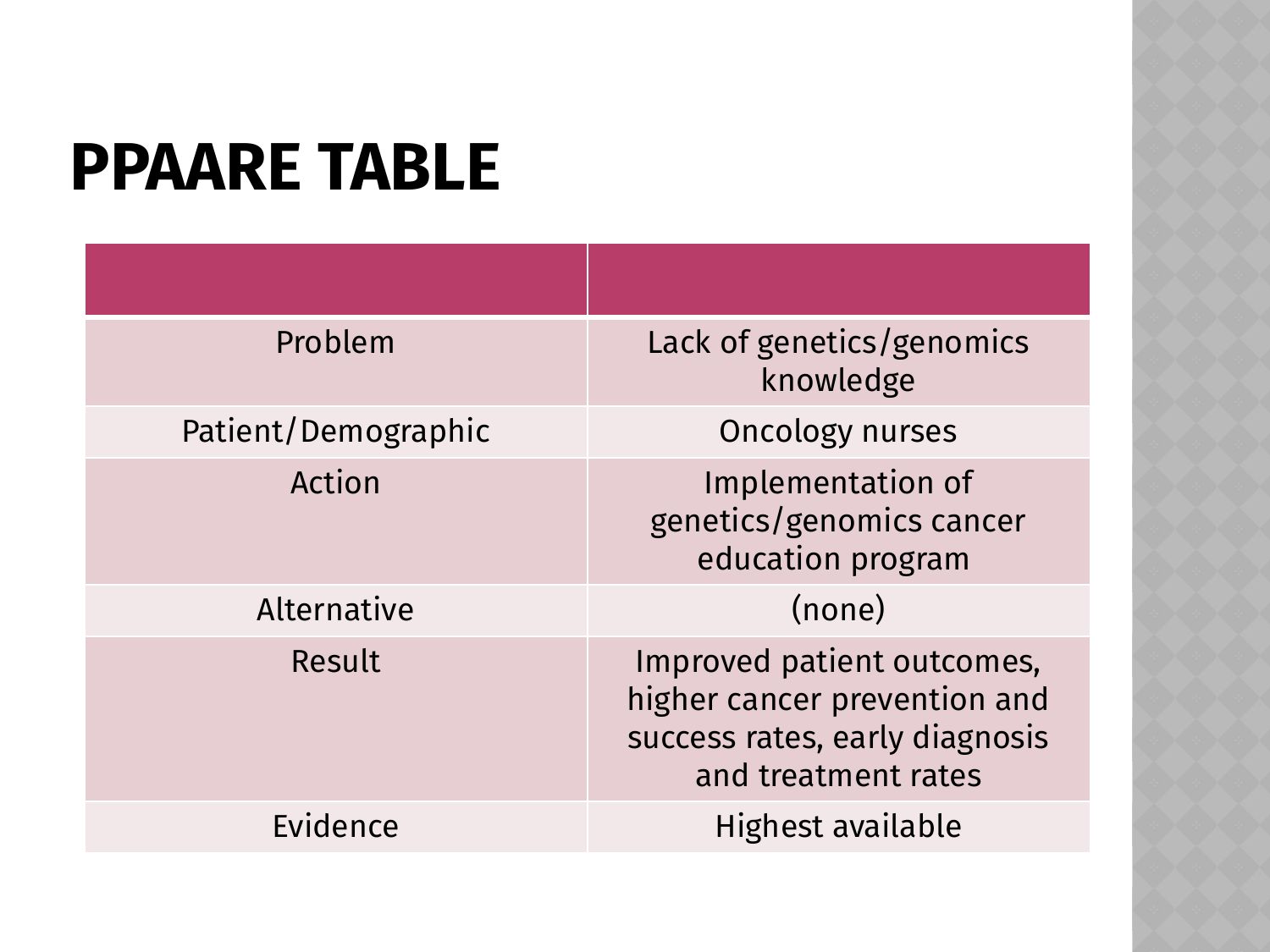

# PPAARE Table
|  |  |
| --- | --- |
| Problem | Lack of genetics/genomics knowledge |
| Patient/Demographic | Oncology nurses |
| Action | Implementation of genetics/genomics cancer education program |
| Alternative | (none) |
| Result | Improved patient outcomes, higher cancer prevention and success rates, early diagnosis and treatment rates |
| Evidence | Highest available |